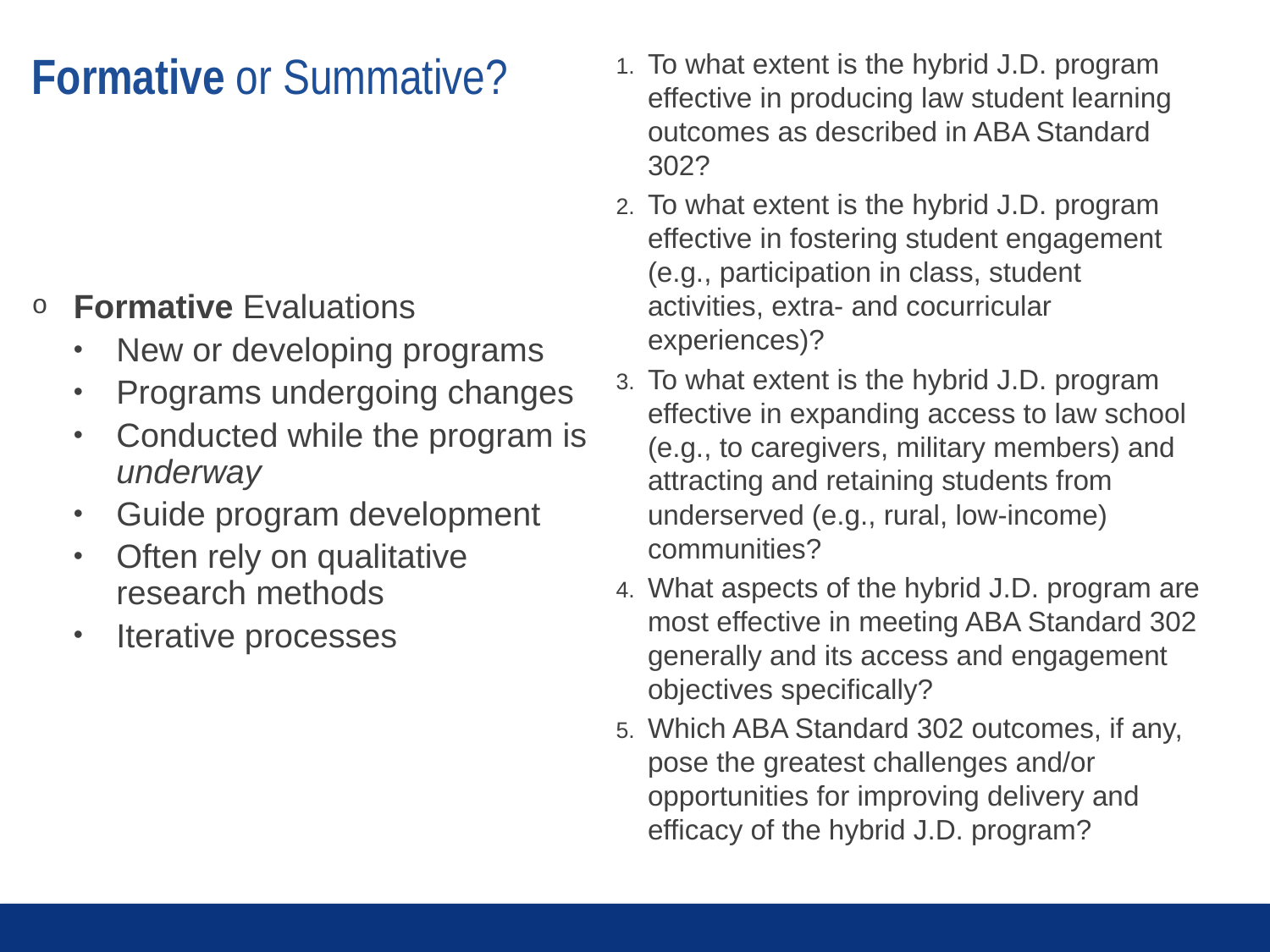

# Formative or Summative?
To what extent is the hybrid J.D. program effective in producing law student learning outcomes as described in ABA Standard 302?
To what extent is the hybrid J.D. program effective in fostering student engagement (e.g., participation in class, student activities, extra- and cocurricular experiences)?
To what extent is the hybrid J.D. program effective in expanding access to law school (e.g., to caregivers, military members) and attracting and retaining students from underserved (e.g., rural, low-income) communities?
What aspects of the hybrid J.D. program are most effective in meeting ABA Standard 302 generally and its access and engagement objectives specifically?
Which ABA Standard 302 outcomes, if any, pose the greatest challenges and/or opportunities for improving delivery and efficacy of the hybrid J.D. program?
Formative Evaluations
New or developing programs
Programs undergoing changes
Conducted while the program is underway
Guide program development
Often rely on qualitative research methods
Iterative processes